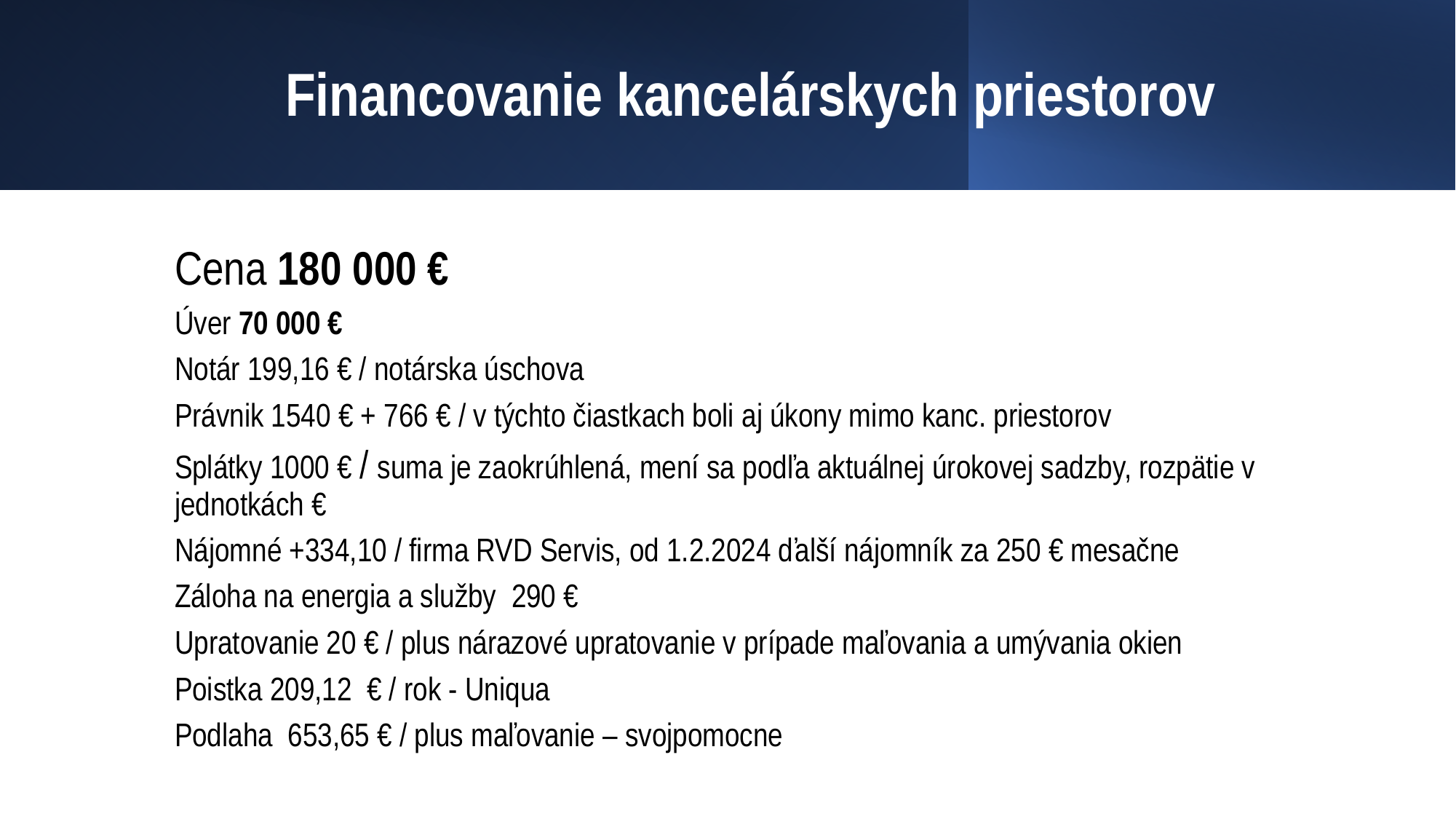

# Financovanie kancelárskych priestorov
Cena 180 000 €
Úver 70 000 €
Notár 199,16 € / notárska úschova
Právnik 1540 € + 766 € / v týchto čiastkach boli aj úkony mimo kanc. priestorov
Splátky 1000 € / suma je zaokrúhlená, mení sa podľa aktuálnej úrokovej sadzby, rozpätie v jednotkách €
Nájomné +334,10 / firma RVD Servis, od 1.2.2024 ďalší nájomník za 250 € mesačne
Záloha na energia a služby  290 €
Upratovanie 20 € / plus nárazové upratovanie v prípade maľovania a umývania okien
Poistka 209,12  € / rok - Uniqua
Podlaha  653,65 € / plus maľovanie – svojpomocne